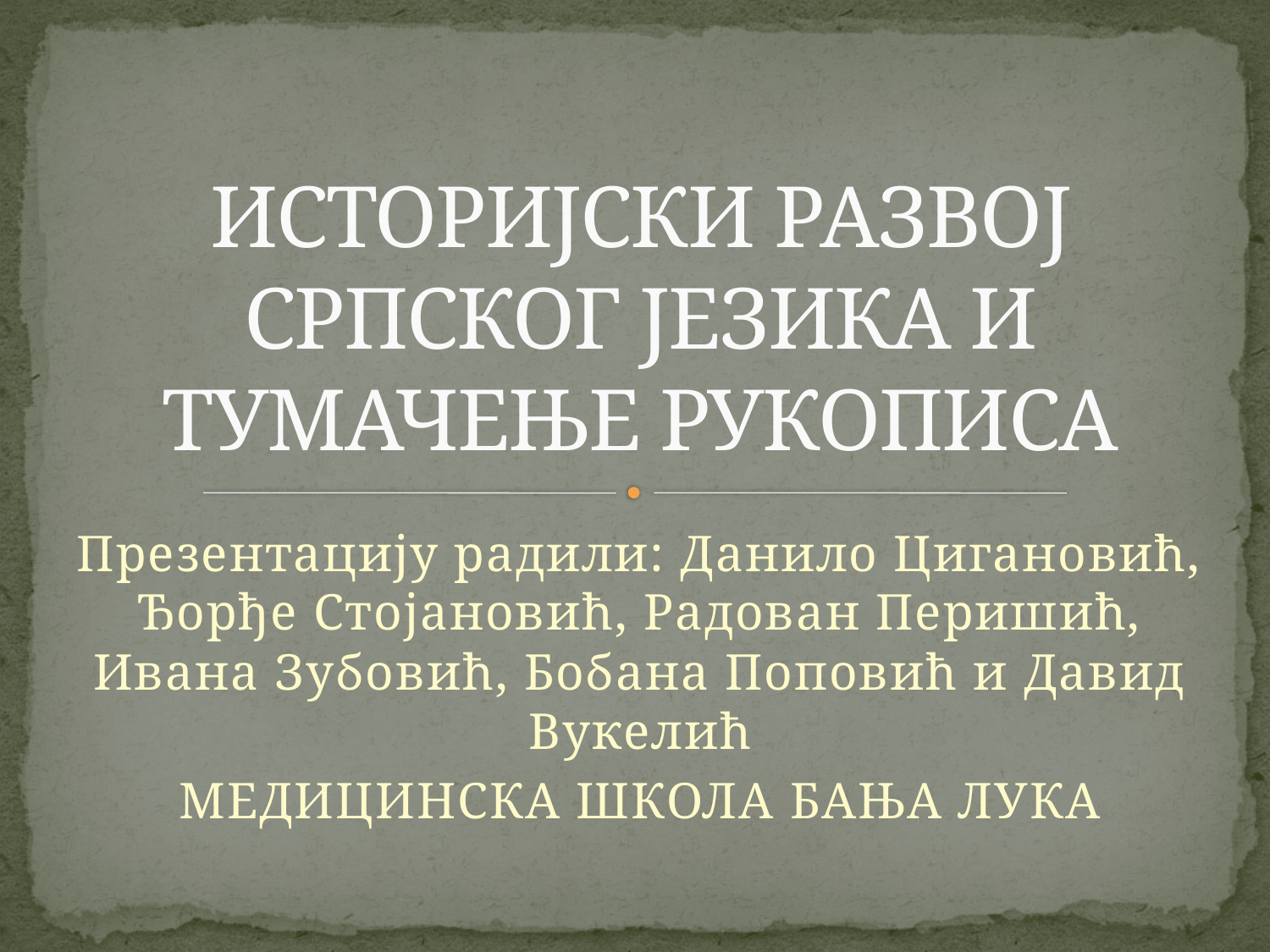

# ИСТОРИЈСКИ РАЗВОЈ СРПСКОГ ЈЕЗИКА И ТУМАЧЕЊЕ РУКОПИСА
Презентацију радили: Данило Цигановић, Ђорђе Стојановић, Радован Перишић, Ивана Зубовић, Бобана Поповић и Давид Вукелић
МЕДИЦИНСКА ШКОЛА БАЊА ЛУКА